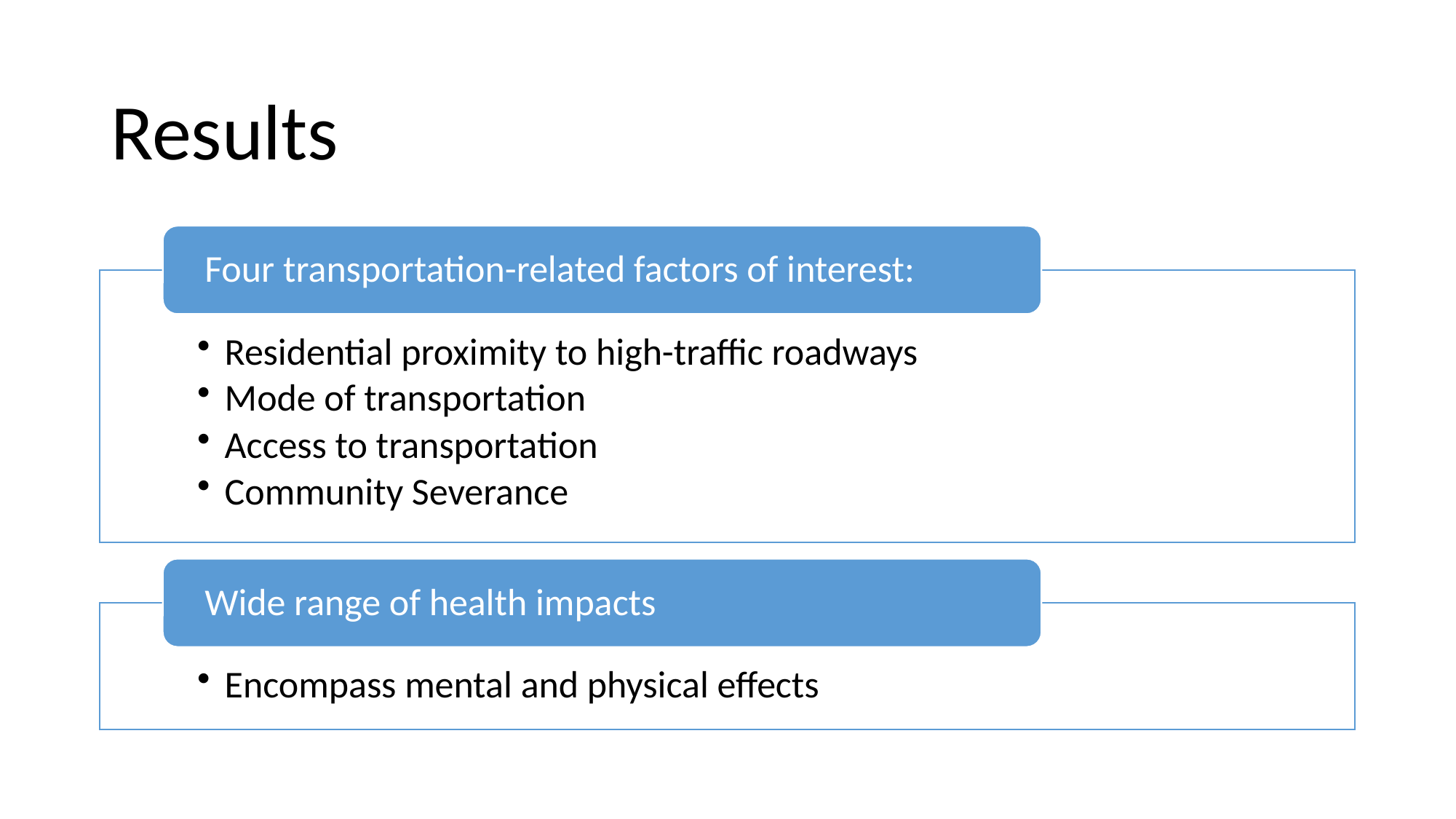

# Results
Residential proximity to high-traffic roadways
Mode of transportation
Access to transportation
Community Severance
Four transportation-related factors of interest:
Encompass mental and physical effects
Wide range of health impacts
7